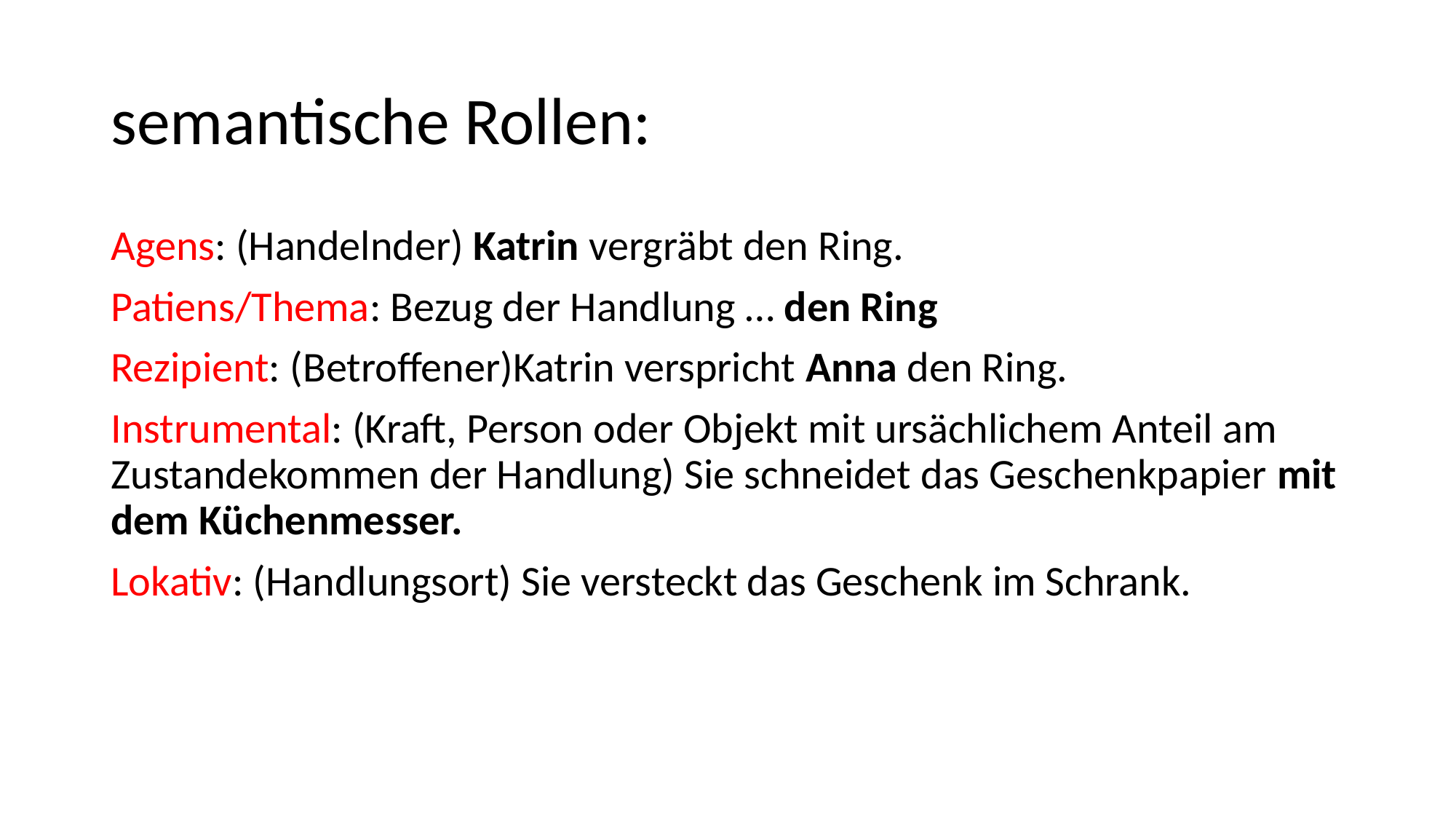

# semantische Rollen:
Agens: (Handelnder) Katrin vergräbt den Ring.
Patiens/Thema: Bezug der Handlung … den Ring
Rezipient: (Betroffener)Katrin verspricht Anna den Ring.
Instrumental: (Kraft, Person oder Objekt mit ursächlichem Anteil am Zustandekommen der Handlung) Sie schneidet das Geschenkpapier mit dem Küchenmesser.
Lokativ: (Handlungsort) Sie versteckt das Geschenk im Schrank.